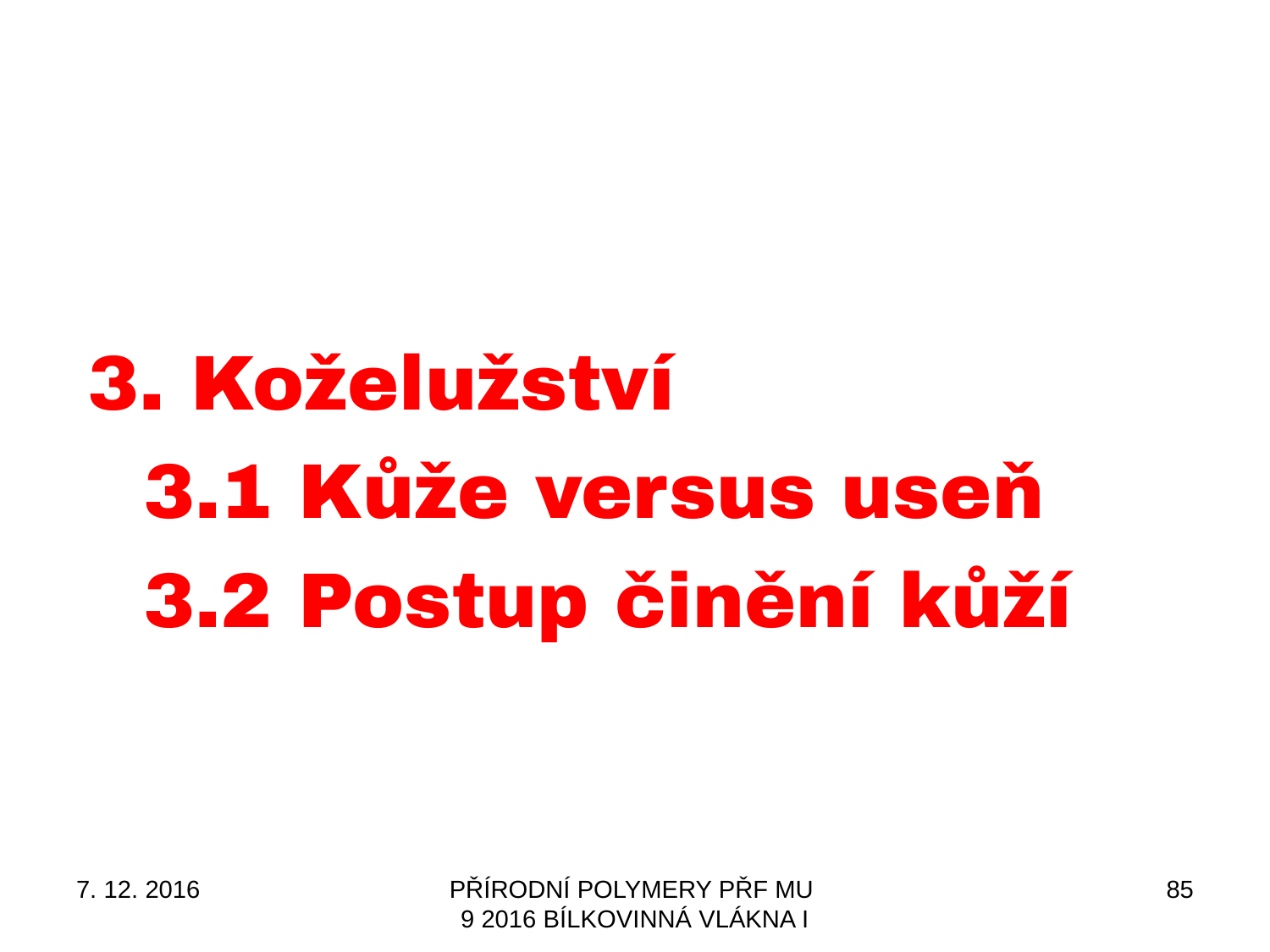

Koželužství
3.1 Kůže versus useň
3.2 Postup činění kůží

7. 12. 2016
PŘÍRODNÍ POLYMERY PŘF MU  9 2016 BÍLKOVINNÁ VLÁKNA I
85